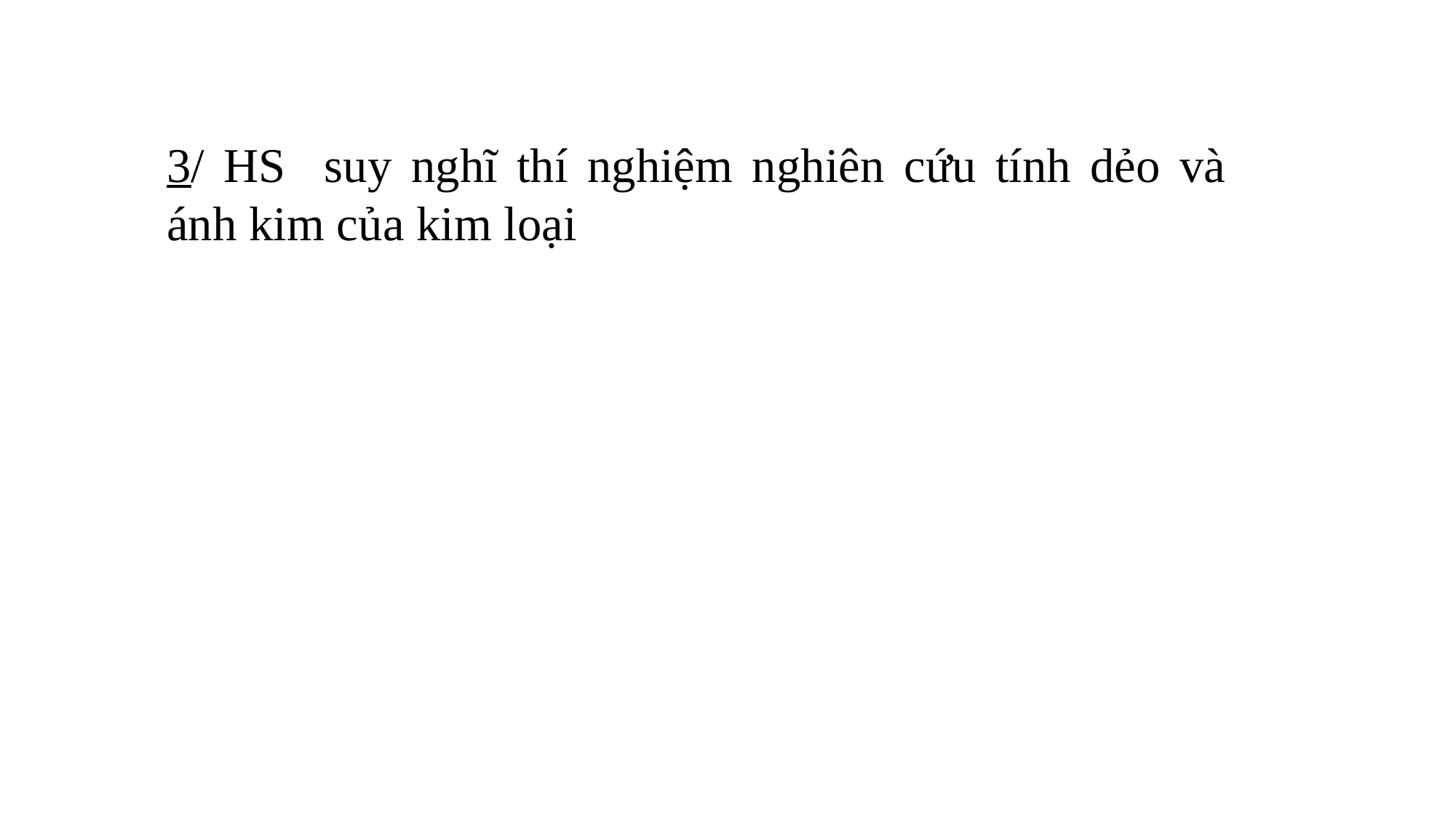

3/ HS  suy nghĩ thí nghiệm nghiên cứu tính dẻo và ánh kim của kim loại